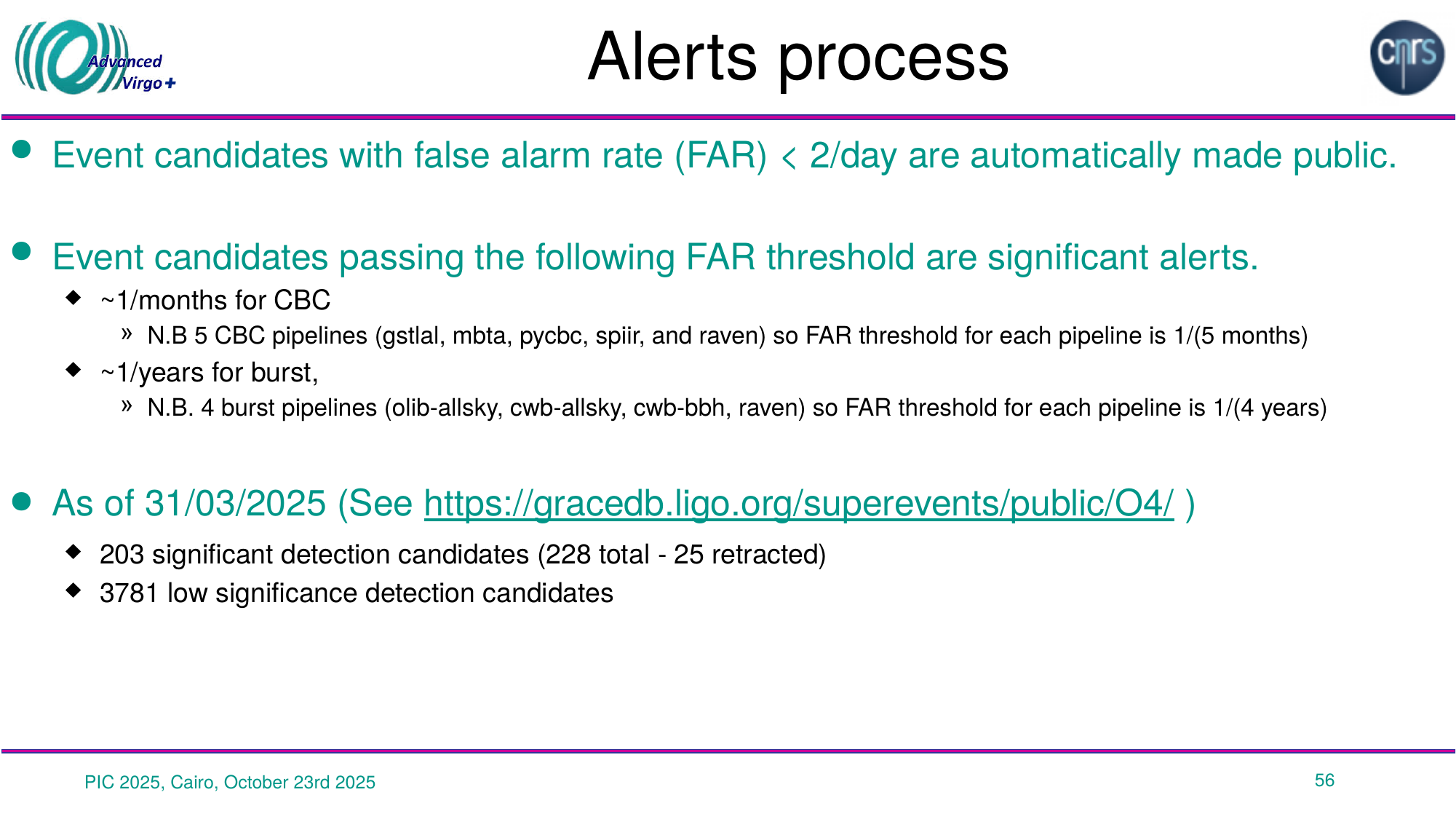

# Alerts process
Event candidates with false alarm rate (FAR) < 2/day are automatically made public.

Event candidates passing the following FAR threshold are significant alerts.
~1/months for CBC
N.B 5 CBC pipelines (gstlal, mbta, pycbc, spiir, and raven) so FAR threshold for each pipeline is 1/(5 months)
~1/years for burst,
N.B. 4 burst pipelines (olib-allsky, cwb-allsky, cwb-bbh, raven) so FAR threshold for each pipeline is 1/(4 years)

As of 31/03/2025 (See https://gracedb.ligo.org/superevents/public/O4/ )
203 significant detection candidates (228 total - 25 retracted)
3781 low significance detection candidates

PIC 2025, Cairo, October 23rd 2025
56